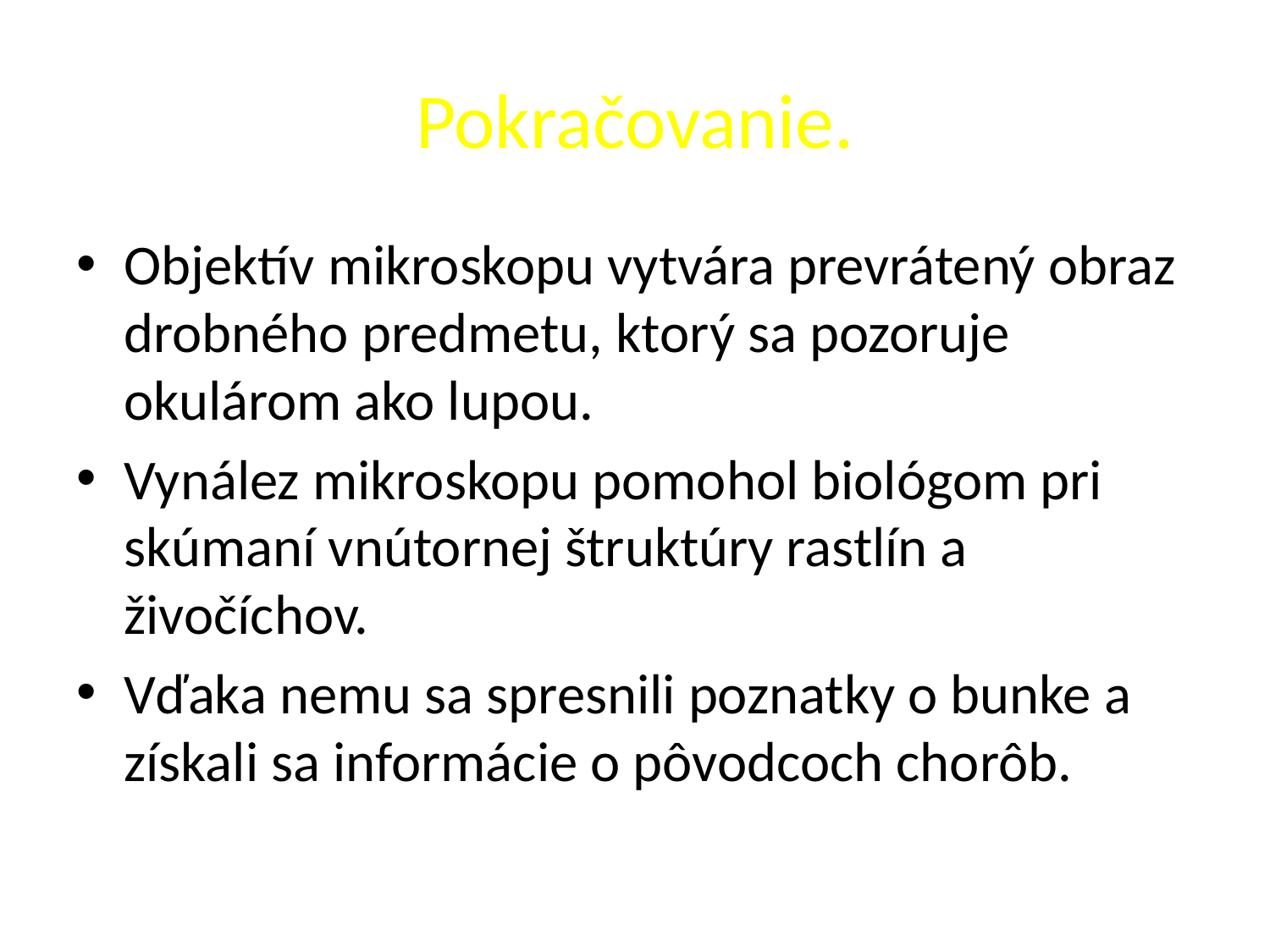

# Pokračovanie.
Objektív mikroskopu vytvára prevrátený obraz drobného predmetu, ktorý sa pozoruje okulárom ako lupou.
Vynález mikroskopu pomohol biológom pri skúmaní vnútornej štruktúry rastlín a živočíchov.
Vďaka nemu sa spresnili poznatky o bunke a získali sa informácie o pôvodcoch chorôb.